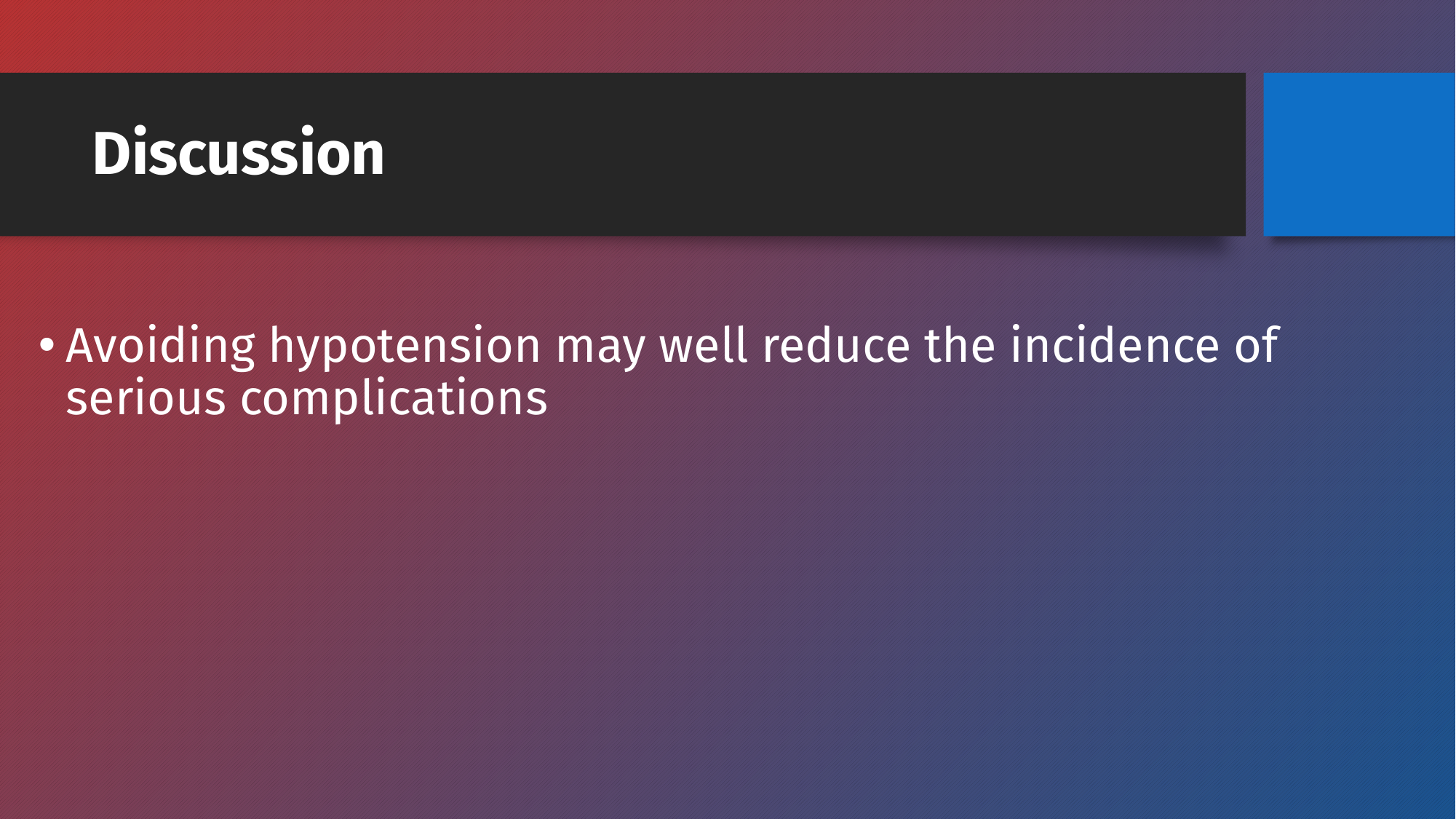

# Discussion
Avoiding hypotension may well reduce the incidence of serious complications